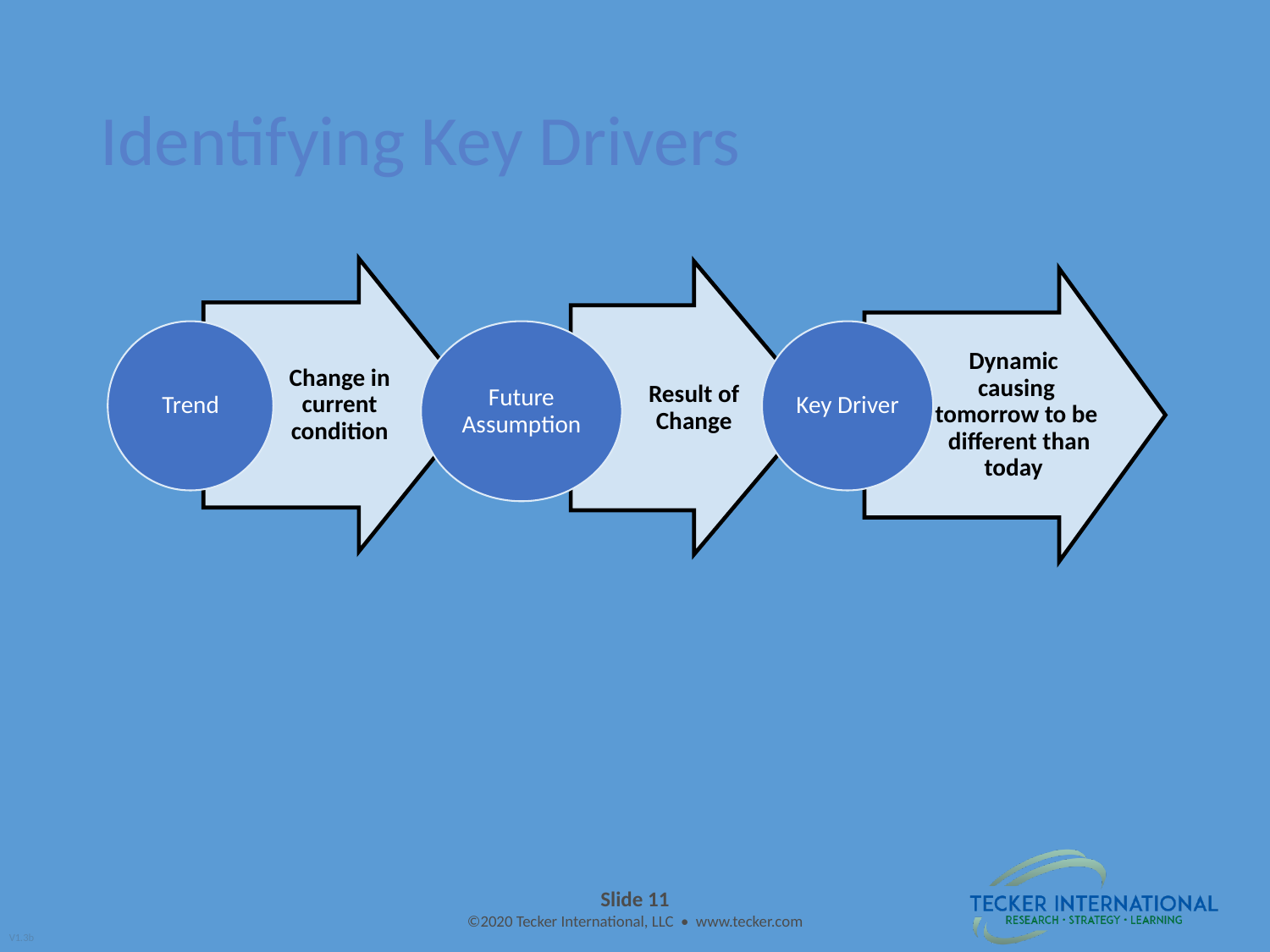

# Identifying Key Drivers
Change in current condition
Result of Change
Dynamic  causing tomorrow to be  different than today
Trend
Future Assumption
Key Driver